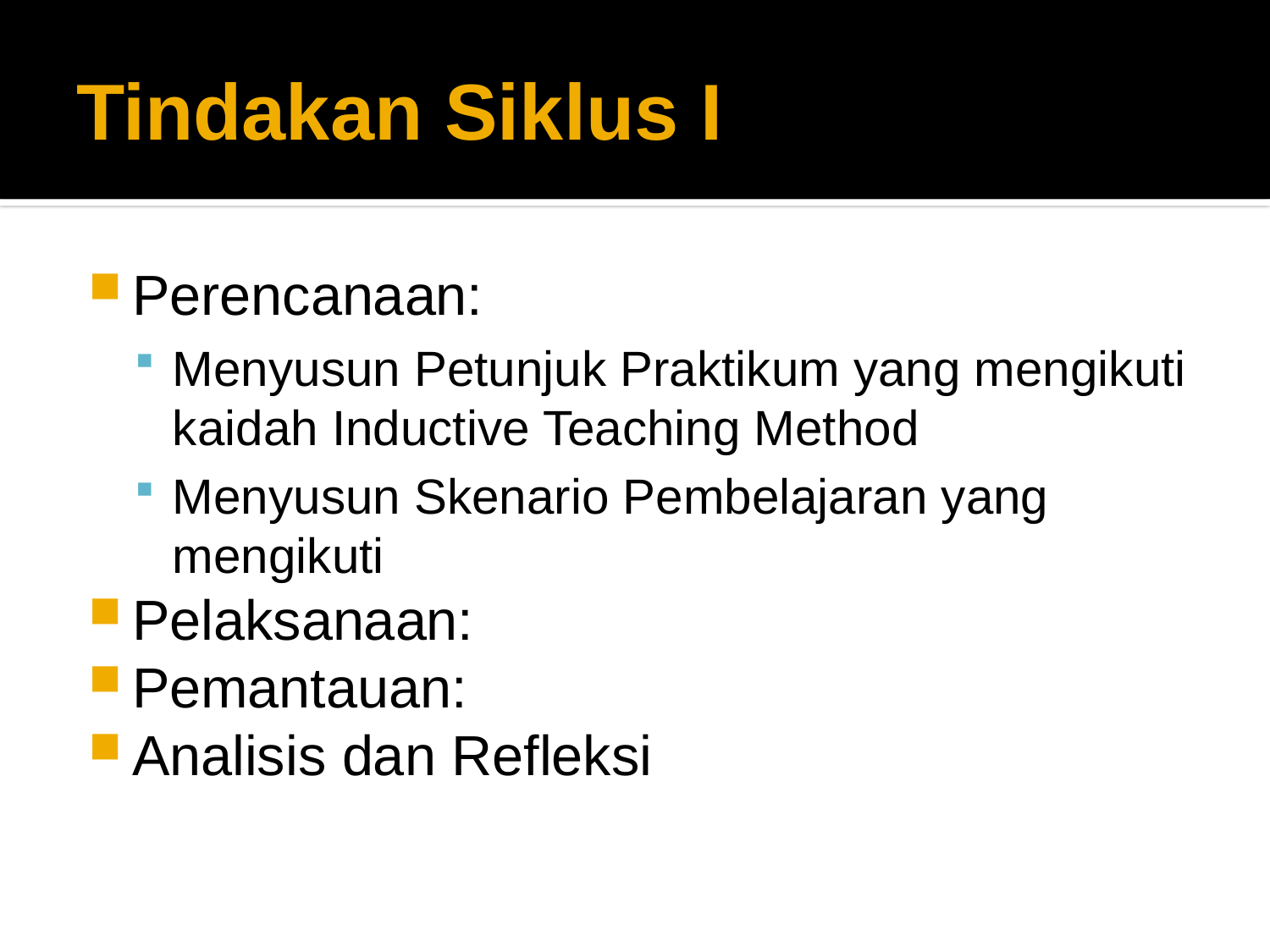

# Tindakan Siklus I
Perencanaan:
Menyusun Petunjuk Praktikum yang mengikuti kaidah Inductive Teaching Method
Menyusun Skenario Pembelajaran yang mengikuti
Pelaksanaan:
Pemantauan:
Analisis dan Refleksi